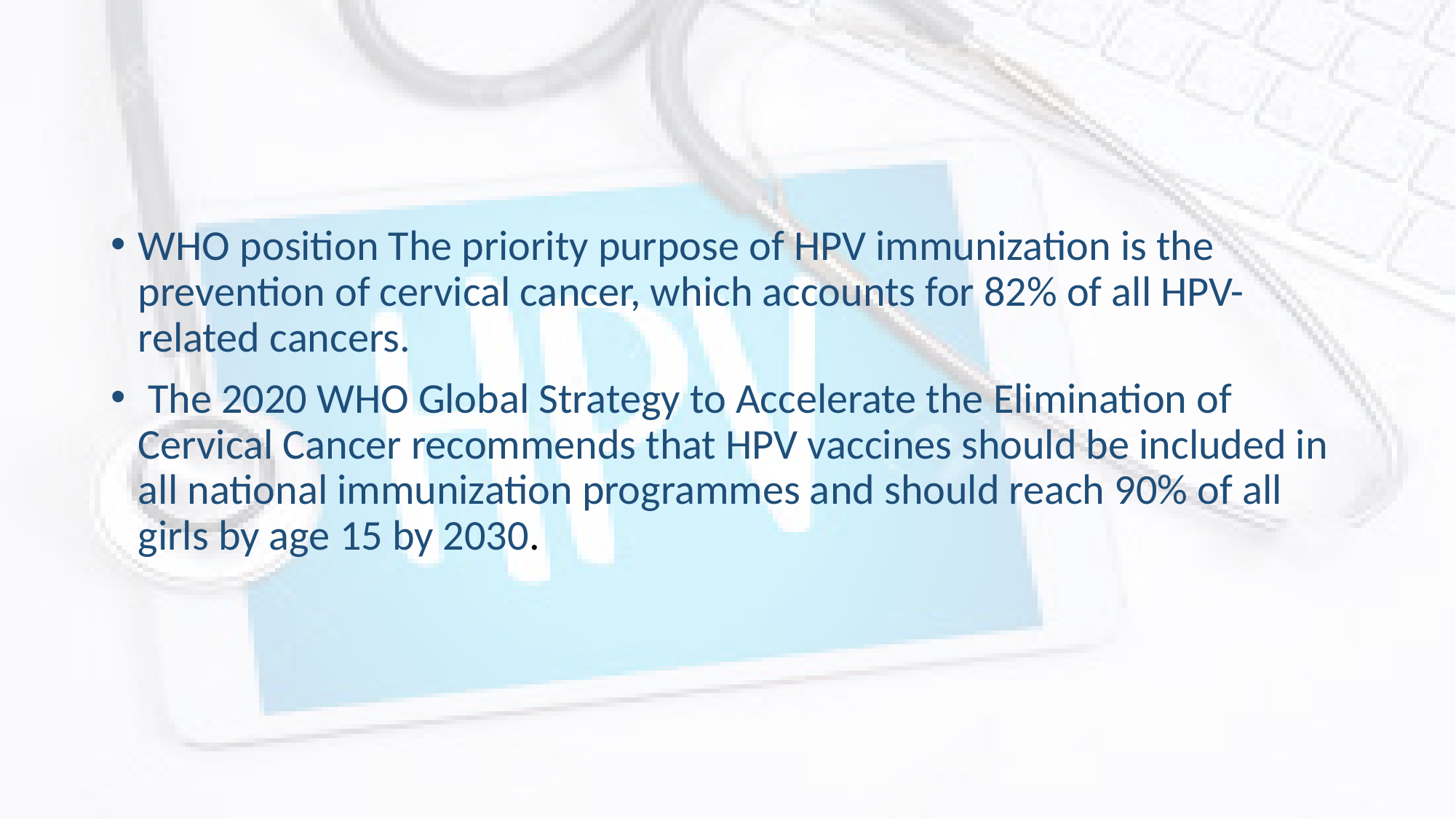

WHO position The priority purpose of HPV immunization is the prevention of cervical cancer, which accounts for 82% of all HPV-related cancers.
 The 2020 WHO Global Strategy to Accelerate the Elimination of Cervical Cancer recommends that HPV vaccines should be included in all national immunization programmes and should reach 90% of all girls by age 15 by 2030.